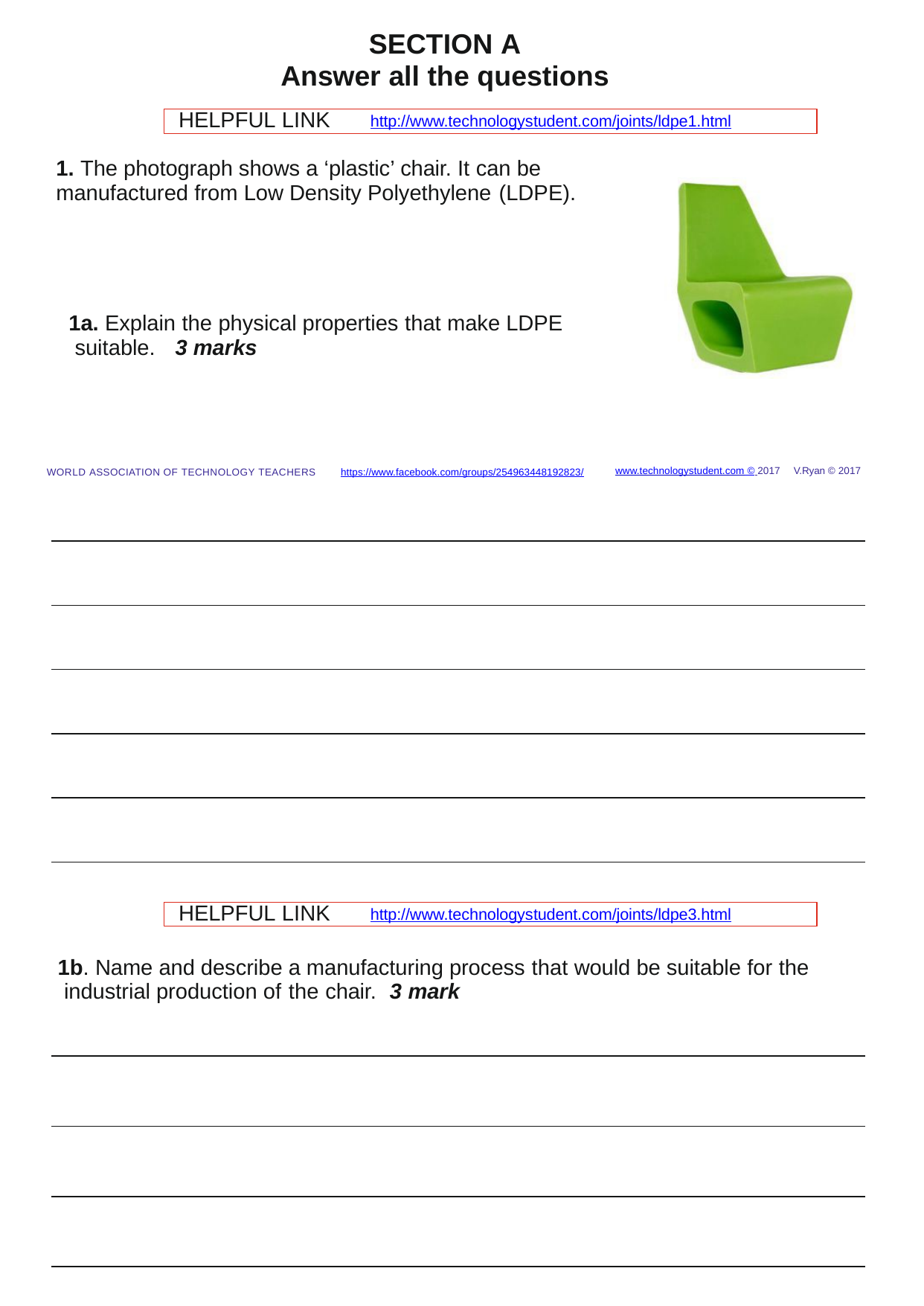

SECTION A
Answer all the questions
HELPFUL LINK	http://www.technologystudent.com/joints/ldpe1.html
1. The photograph shows a ‘plastic’ chair. It can be  manufactured from Low Density Polyethylene (LDPE).

1a. Explain the physical properties that make LDPE  suitable.	3 marks
V.Ryan © 2017
www.technologystudent.com © 2017
https://www.facebook.com/groups/254963448192823/
WORLD ASSOCIATION OF TECHNOLOGY TEACHERS

HELPFUL LINK	http://www.technologystudent.com/joints/ldpe3.html
1b. Name and describe a manufacturing process that would be suitable for the  industrial production of the chair.	3 mark